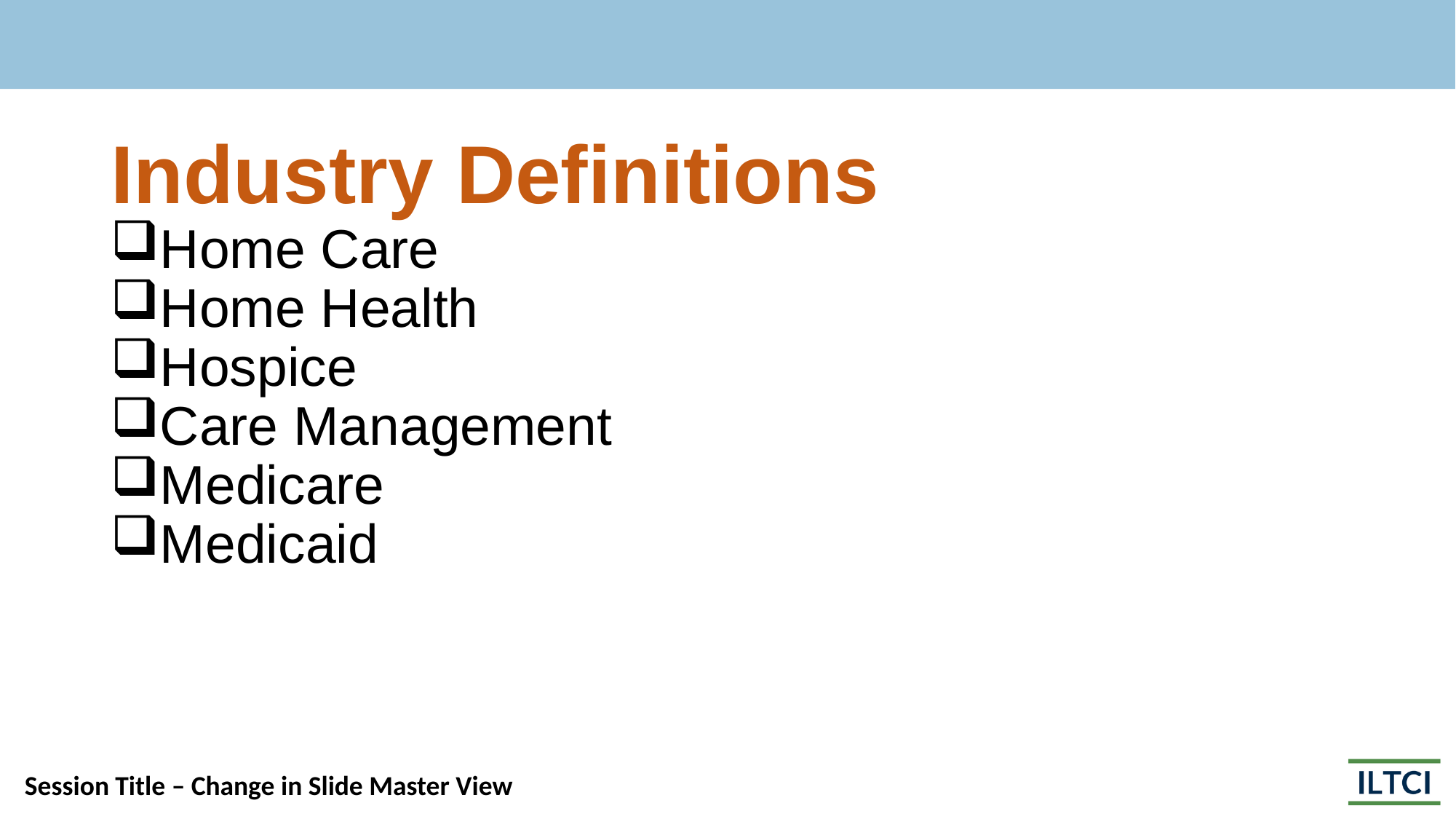

#
Industry Definitions
Home Care
Home Health
Hospice
Care Management
Medicare
Medicaid